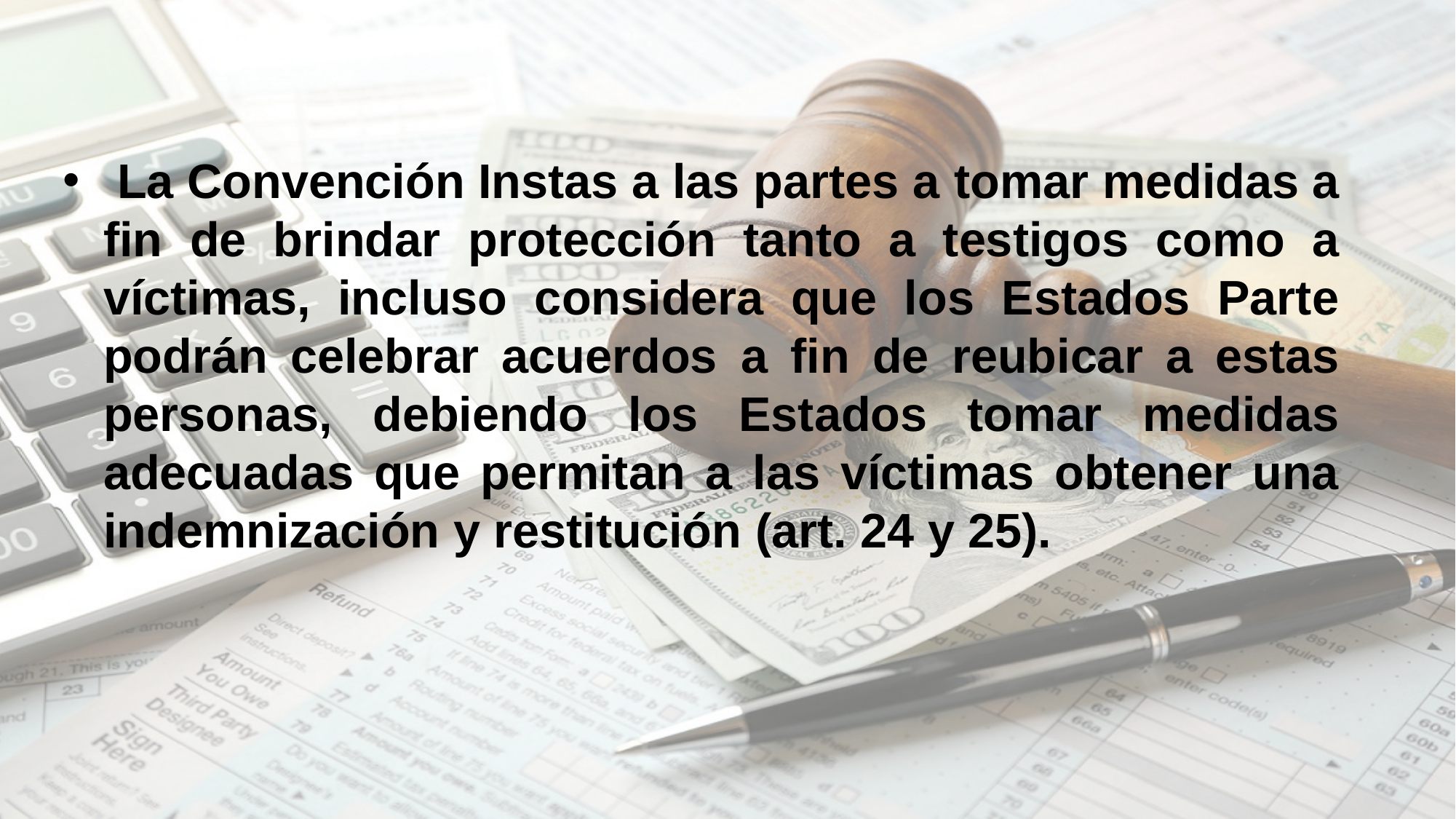

La Convención Instas a las partes a tomar medidas a fin de brindar protección tanto a testigos como a víctimas, incluso considera que los Estados Parte podrán celebrar acuerdos a fin de reubicar a estas personas, debiendo los Estados tomar medidas adecuadas que permitan a las víctimas obtener una indemnización y restitución (art. 24 y 25).